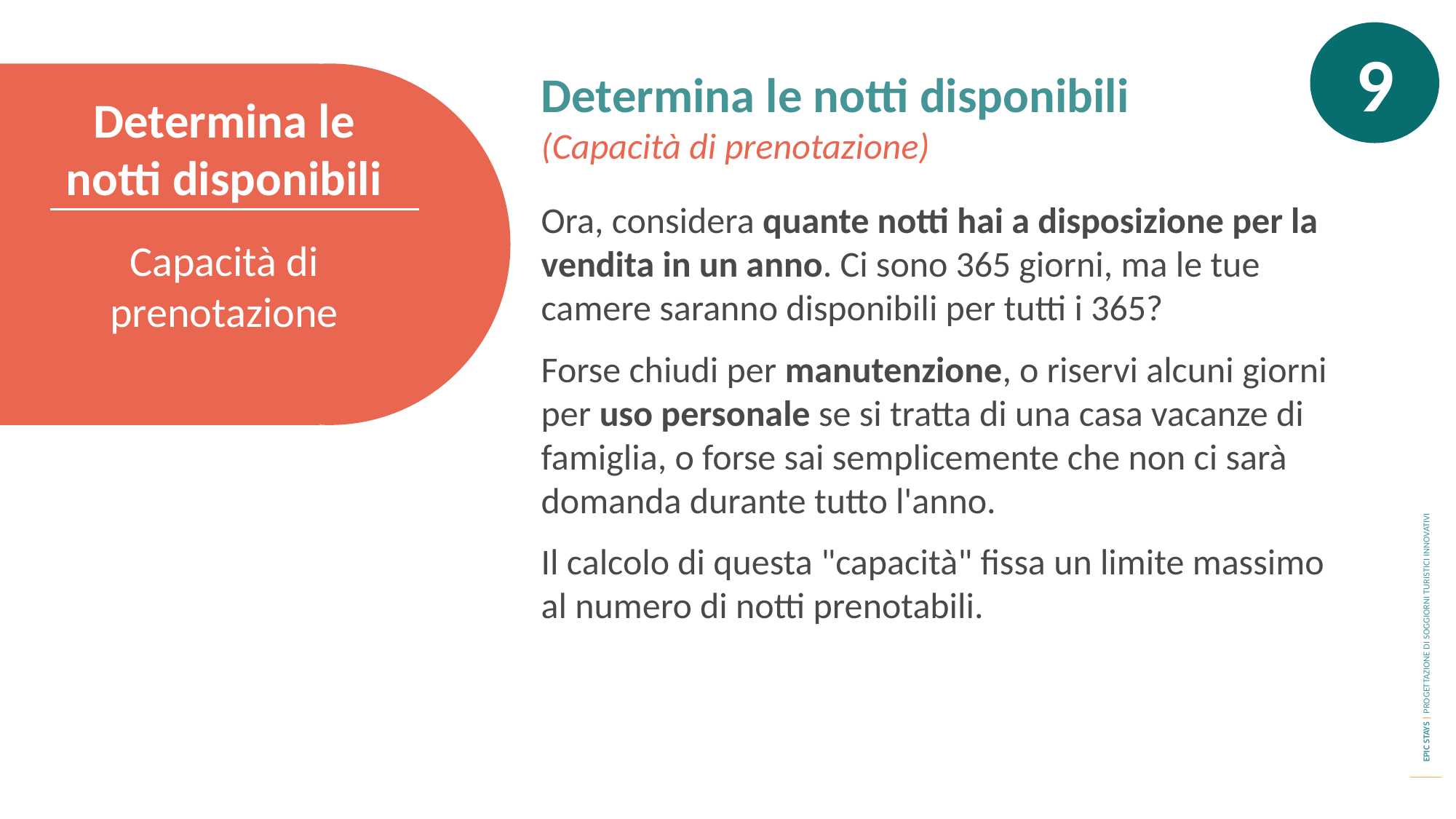

9
Determina le notti disponibili
(Capacità di prenotazione)
Determina le notti disponibili

Ora, considera quante notti hai a disposizione per la vendita in un anno. Ci sono 365 giorni, ma le tue camere saranno disponibili per tutti i 365?
Forse chiudi per manutenzione, o riservi alcuni giorni per uso personale se si tratta di una casa vacanze di famiglia, o forse sai semplicemente che non ci sarà domanda durante tutto l'anno.
Il calcolo di questa "capacità" fissa un limite massimo al numero di notti prenotabili.

Capacità di prenotazione